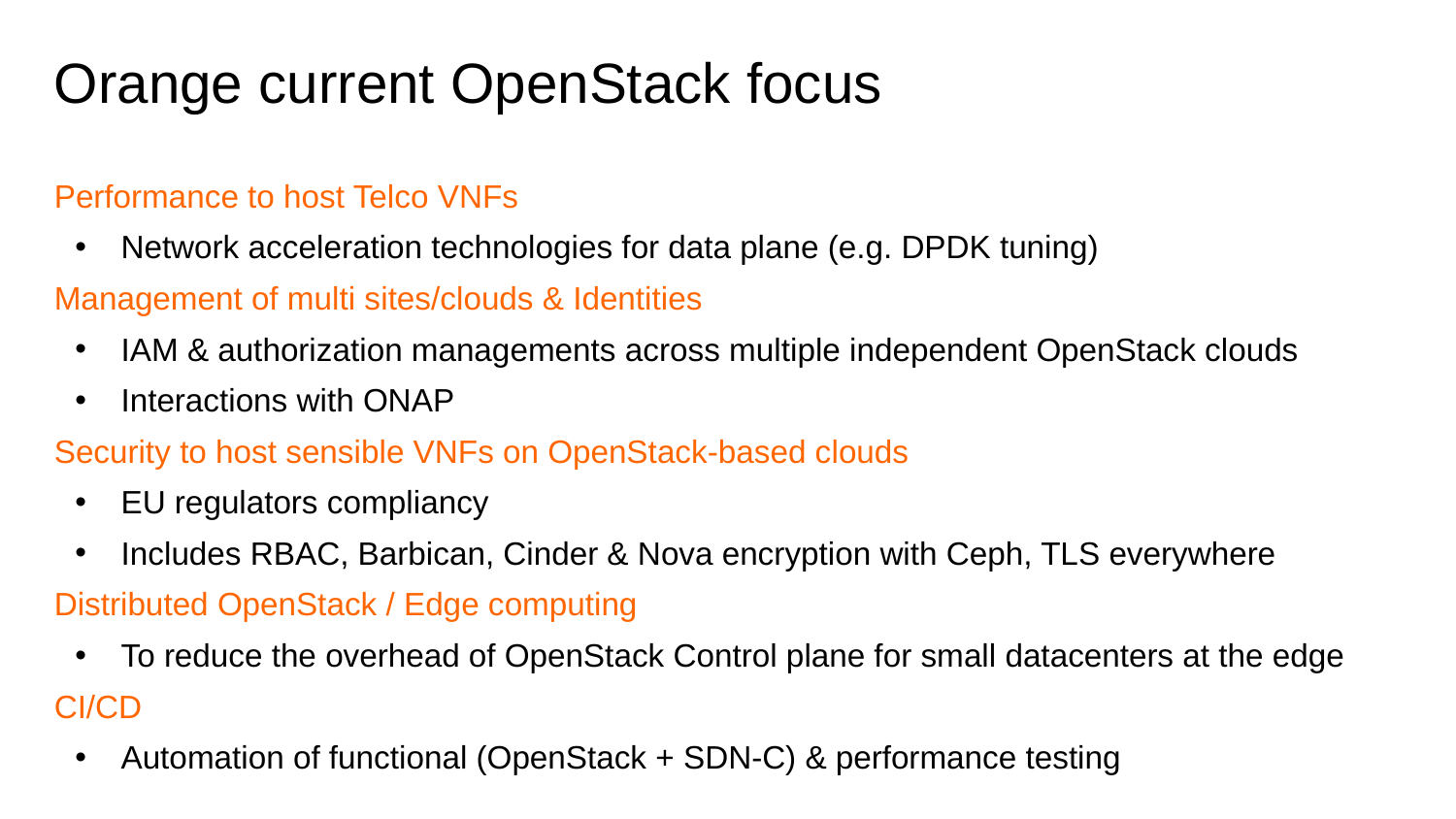

# Orange current OpenStack focus
Performance to host Telco VNFs
Network acceleration technologies for data plane (e.g. DPDK tuning)
Management of multi sites/clouds & Identities
IAM & authorization managements across multiple independent OpenStack clouds
Interactions with ONAP
Security to host sensible VNFs on OpenStack-based clouds
EU regulators compliancy
Includes RBAC, Barbican, Cinder & Nova encryption with Ceph, TLS everywhere
Distributed OpenStack / Edge computing
To reduce the overhead of OpenStack Control plane for small datacenters at the edge
CI/CD
Automation of functional (OpenStack + SDN-C) & performance testing